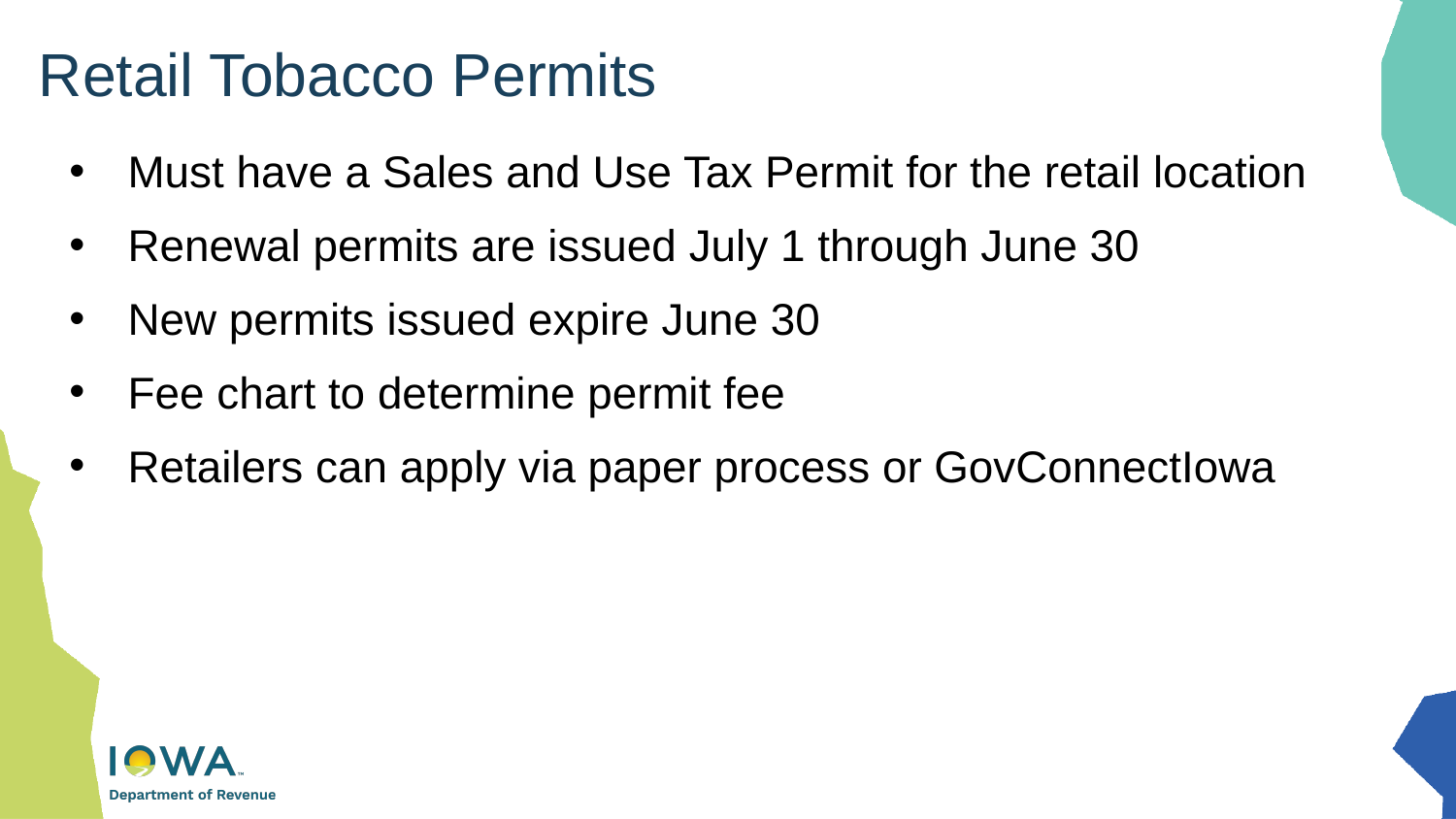

# Retail Tobacco Permits
Must have a Sales and Use Tax Permit for the retail location
Renewal permits are issued July 1 through June 30
New permits issued expire June 30
Fee chart to determine permit fee
Retailers can apply via paper process or GovConnectIowa